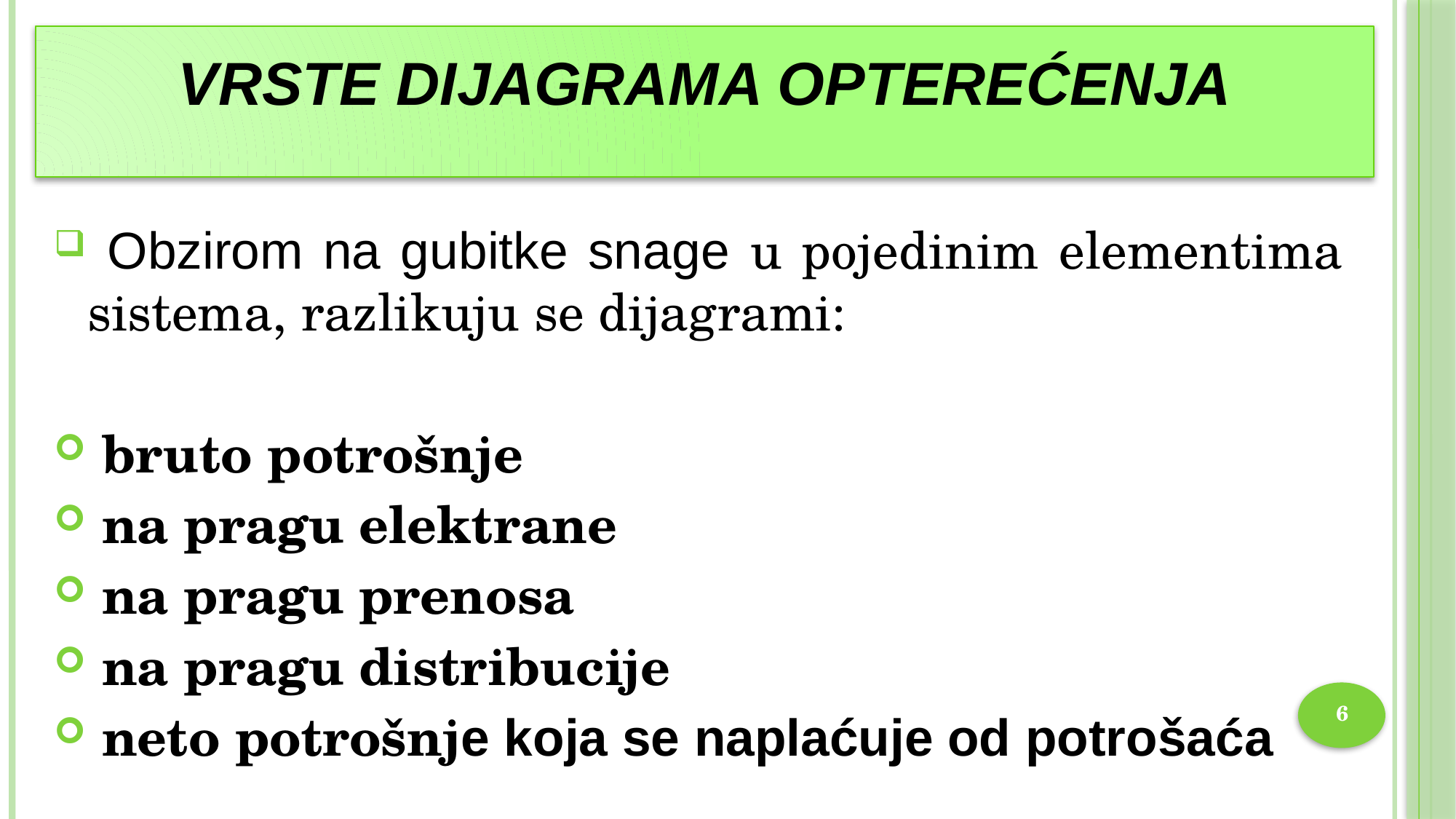

Vrste dijagrama opterećenja
#
 Obzirom na gubitke snage u pojedinim elementima sistema, razlikuju se dijagrami:

 bruto potrošnje
 na pragu elektrane
 na pragu prenosa
 na pragu distribucije
 neto potrošnje koja se naplaćuje od potrošaća

6